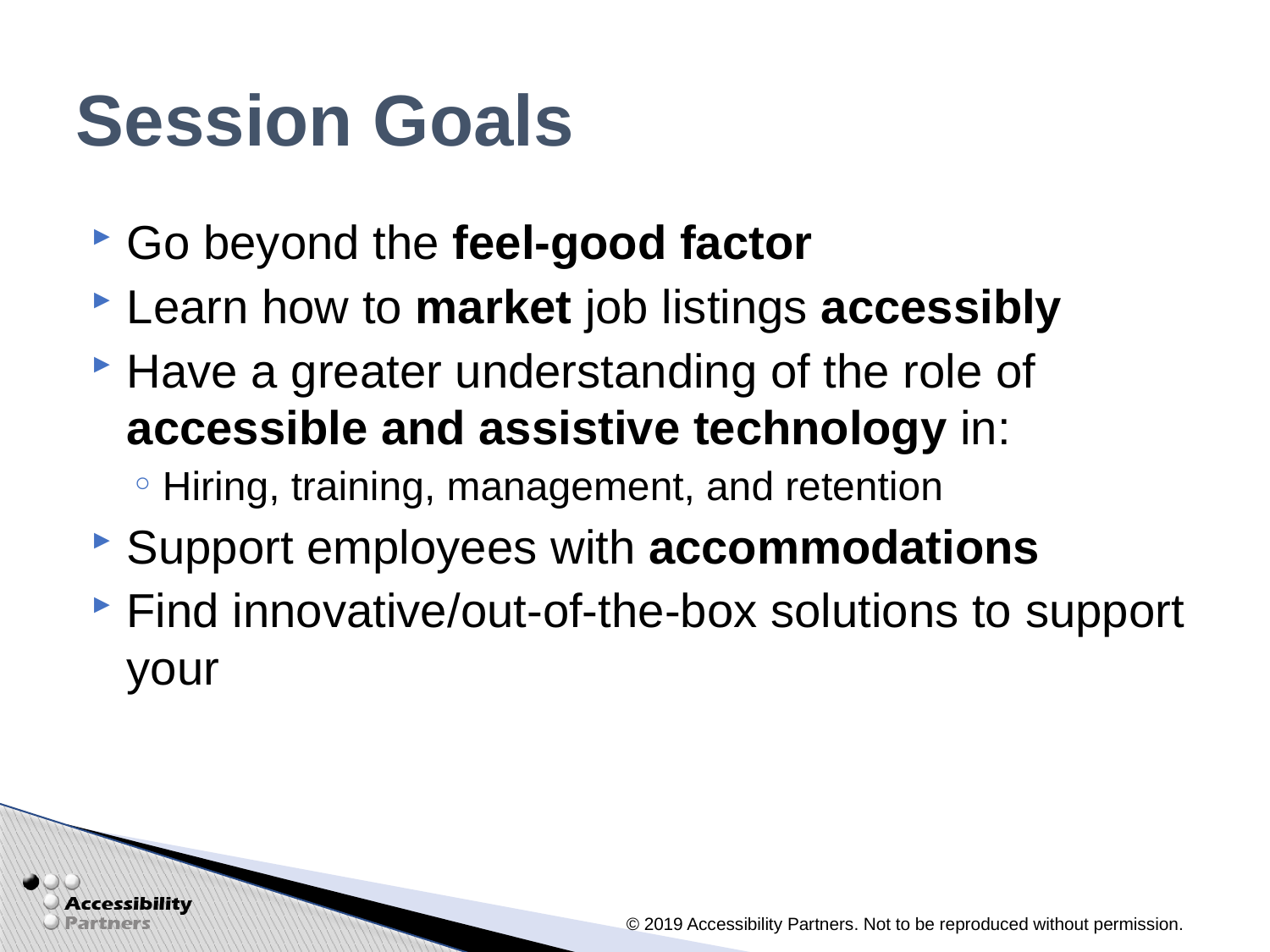

# Session Goals
Go beyond the feel-good factor
Learn how to market job listings accessibly
Have a greater understanding of the role of accessible and assistive technology in:
Hiring, training, management, and retention
Support employees with accommodations
Find innovative/out-of-the-box solutions to support your

© 2019 Accessibility Partners. Not to be reproduced without permission.